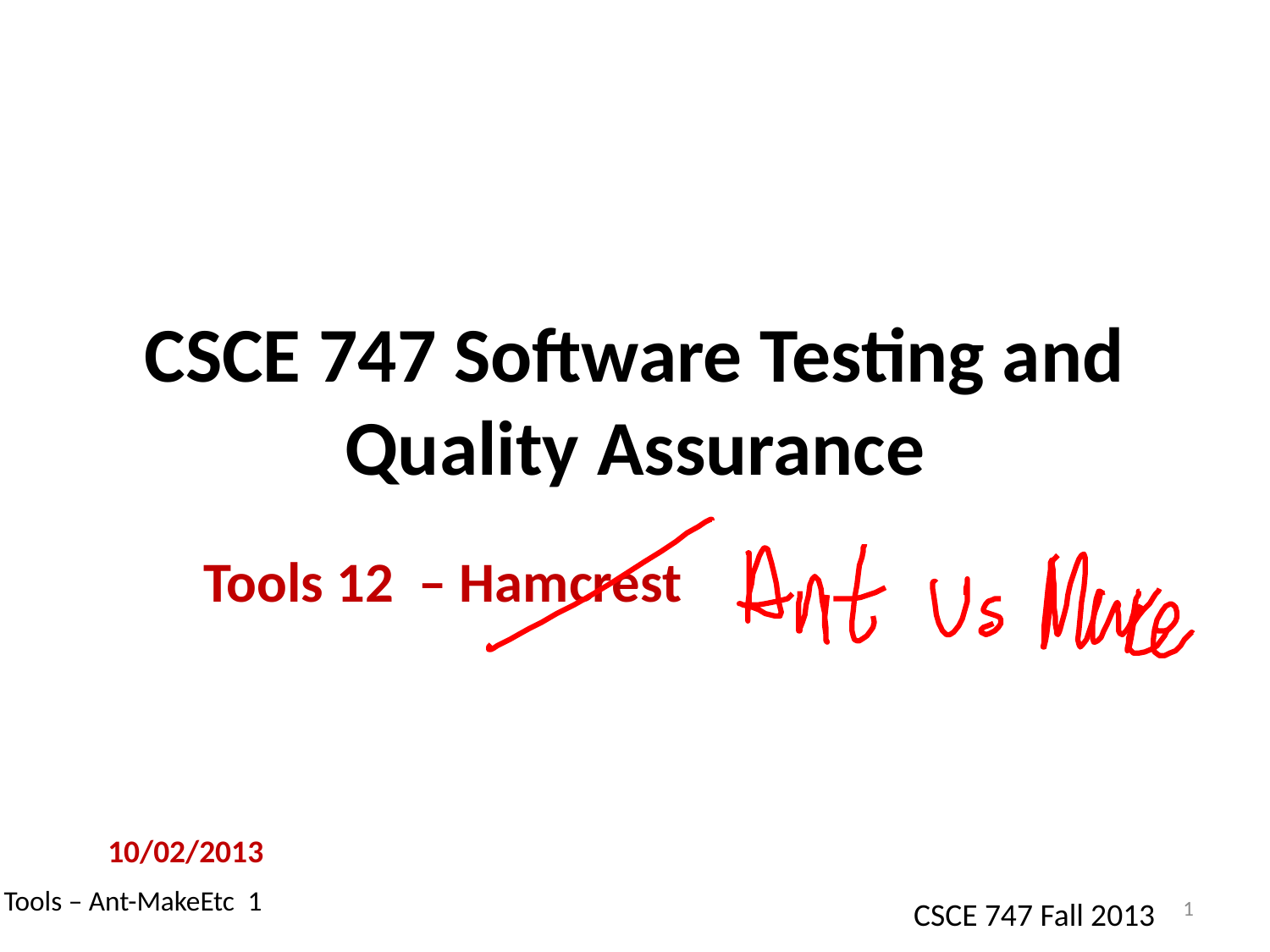

# CSCE 747 Software Testing and Quality Assurance

Tools 12  – Hamcrest

10/02/2013
1